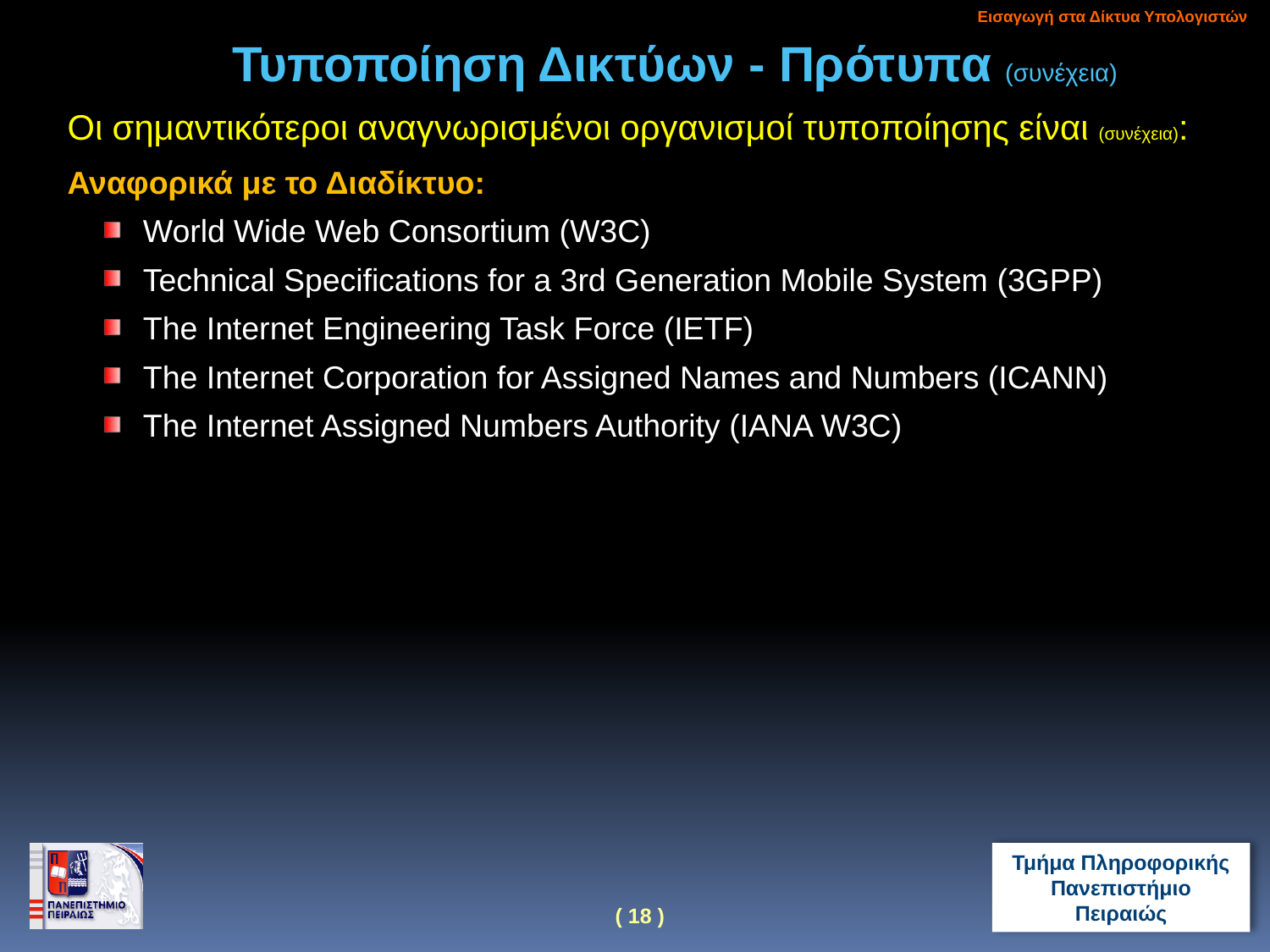

Εισαγωγή στα Δίκτυα Υπολογιστών
Τυποποίηση Δικτύων - Πρότυπα (συνέχεια)
Οι σημαντικότεροι αναγνωρισμένοι οργανισμοί τυποποίησης είναι (συνέχεια):
Αναφορικά με το Διαδίκτυο:
World Wide Web Consortium (W3C)
Technical Specifications for a 3rd Generation Mobile System (3GPP)
The Internet Engineering Task Force (IETF)
The Internet Corporation for Assigned Names and Numbers (ICANN)
The Internet Assigned Numbers Authority (IANA W3C)

19
( 18 )